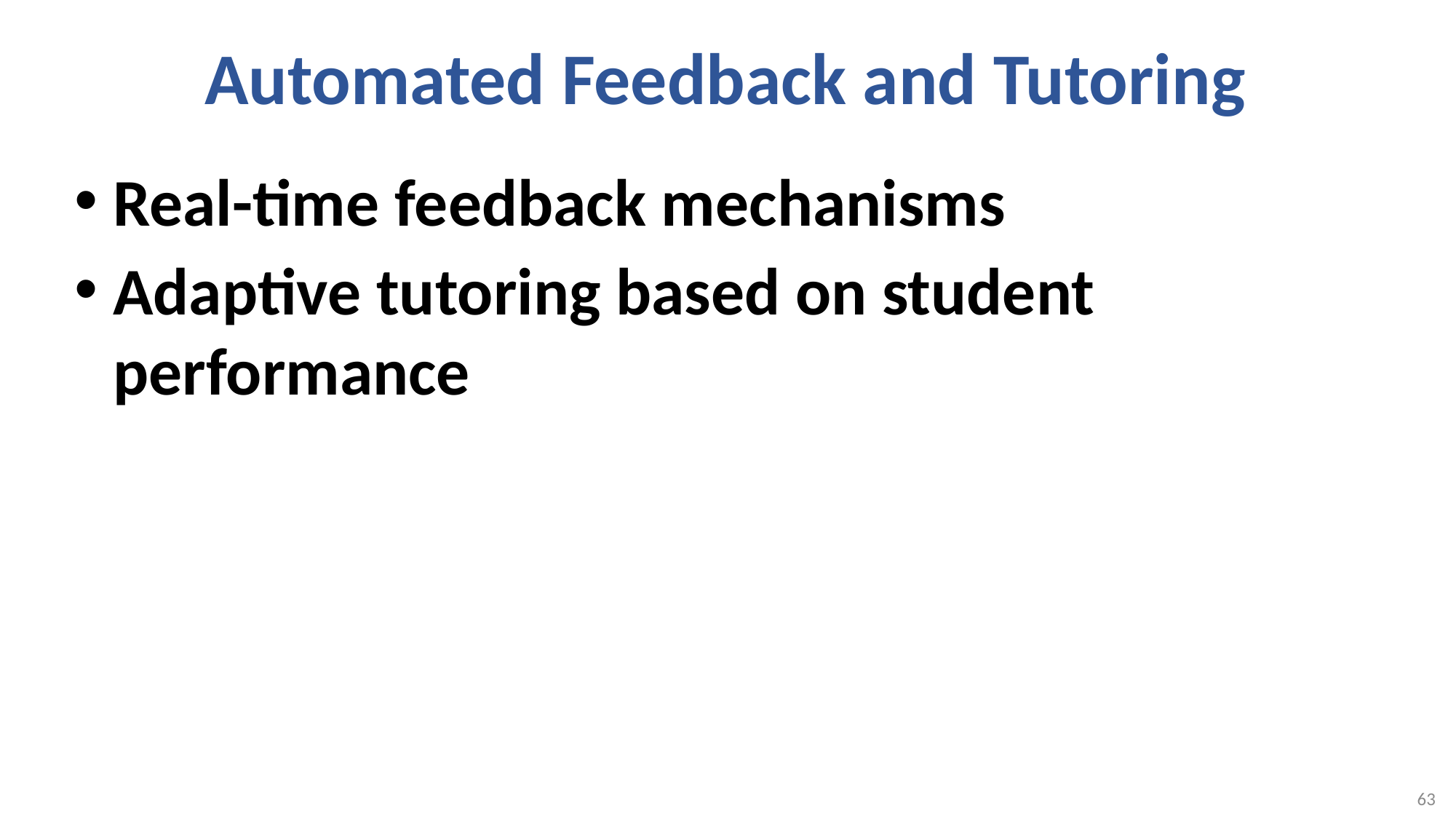

# Automated Feedback and Tutoring
Real-time feedback mechanisms
Adaptive tutoring based on student performance

63